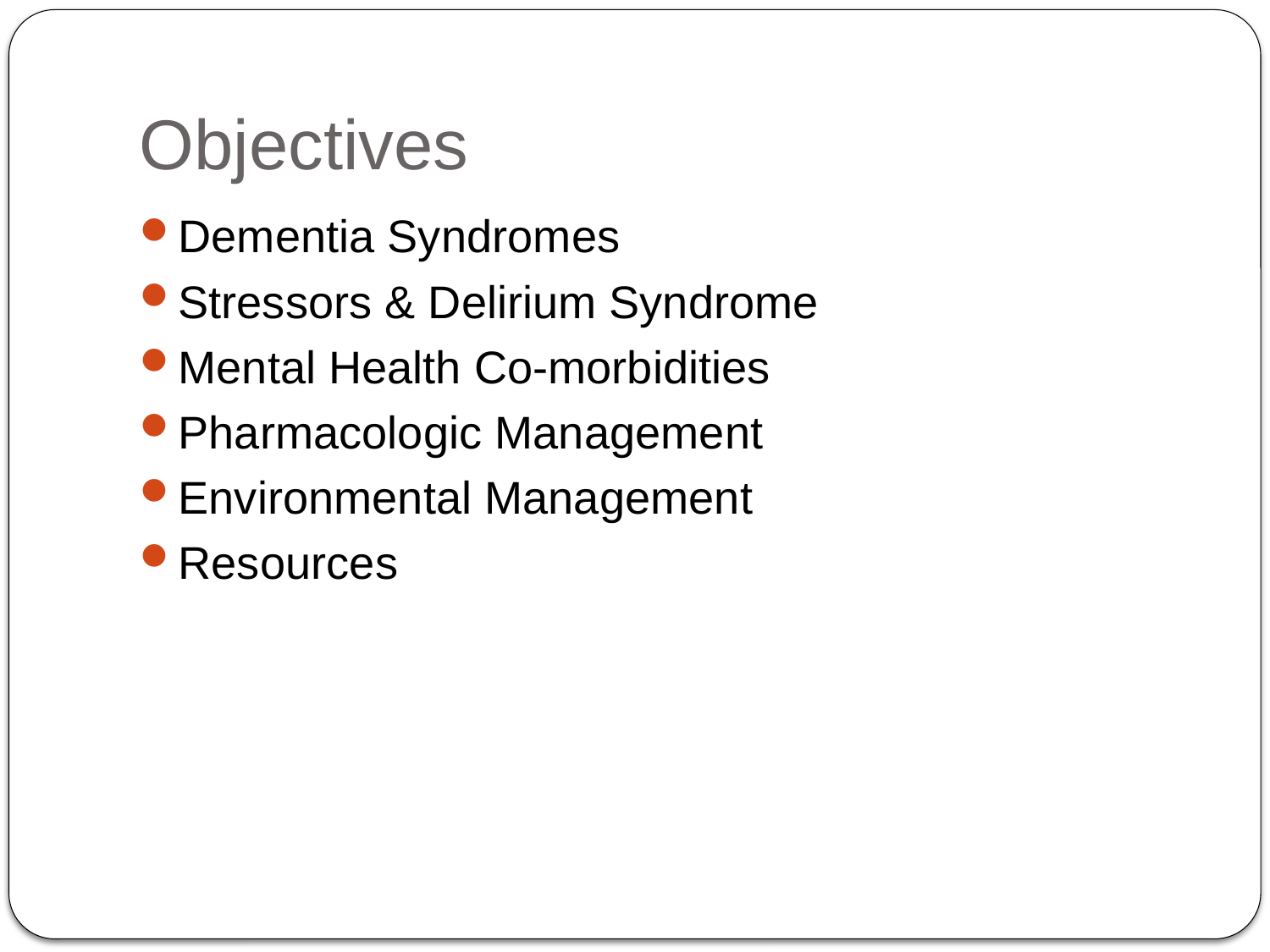

# Objectives
Dementia Syndromes
Stressors & Delirium Syndrome
Mental Health Co-morbidities
Pharmacologic Management
Environmental Management
Resources